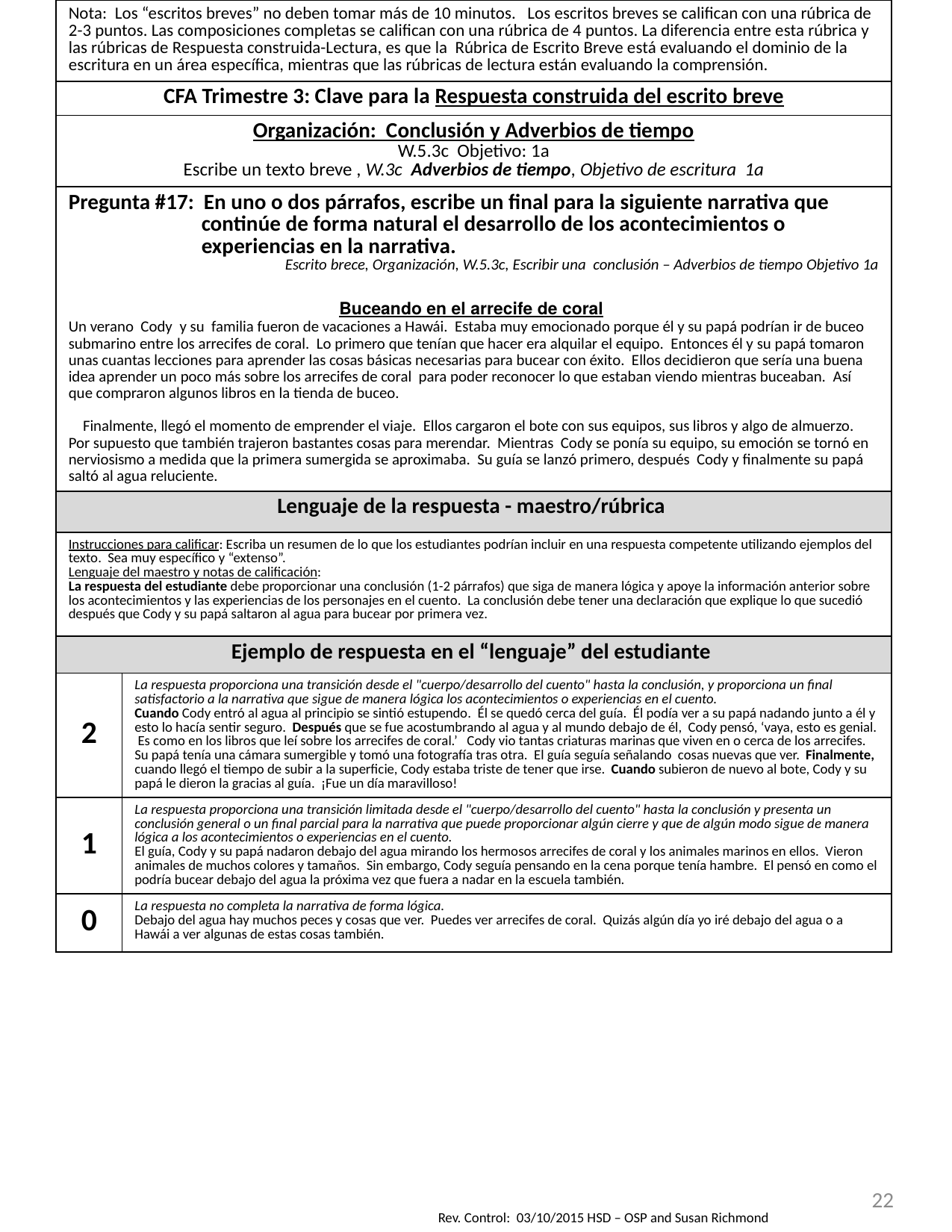

| Nota: Los “escritos breves” no deben tomar más de 10 minutos. Los escritos breves se califican con una rúbrica de 2-3 puntos. Las composiciones completas se califican con una rúbrica de 4 puntos. La diferencia entre esta rúbrica y las rúbricas de Respuesta construida-Lectura, es que la Rúbrica de Escrito Breve está evaluando el dominio de la escritura en un área específica, mientras que las rúbricas de lectura están evaluando la comprensión. |  |
| --- | --- |
| CFA Trimestre 3: Clave para la Respuesta construida del escrito breve |  |
| Organización: Conclusión y Adverbios de tiempo W.5.3c Objetivo: 1a Escribe un texto breve , W.3c Adverbios de tiempo, Objetivo de escritura 1a |  |
| Pregunta #17: En uno o dos párrafos, escribe un final para la siguiente narrativa que continúe de forma natural el desarrollo de los acontecimientos o experiencias en la narrativa. Escrito brece, Organización, W.5.3c, Escribir una conclusión – Adverbios de tiempo Objetivo 1a Buceando en el arrecife de coral  Un verano Cody y su familia fueron de vacaciones a Hawái. Estaba muy emocionado porque él y su papá podrían ir de buceo submarino entre los arrecifes de coral. Lo primero que tenían que hacer era alquilar el equipo. Entonces él y su papá tomaron unas cuantas lecciones para aprender las cosas básicas necesarias para bucear con éxito. Ellos decidieron que sería una buena idea aprender un poco más sobre los arrecifes de coral para poder reconocer lo que estaban viendo mientras buceaban. Así que compraron algunos libros en la tienda de buceo.   Finalmente, llegó el momento de emprender el viaje. Ellos cargaron el bote con sus equipos, sus libros y algo de almuerzo. Por supuesto que también trajeron bastantes cosas para merendar. Mientras Cody se ponía su equipo, su emoción se tornó en nerviosismo a medida que la primera sumergida se aproximaba. Su guía se lanzó primero, después Cody y finalmente su papá saltó al agua reluciente. |  |
| Lenguaje de la respuesta - maestro/rúbrica |  |
| Instrucciones para calificar: Escriba un resumen de lo que los estudiantes podrían incluir en una respuesta competente utilizando ejemplos del texto. Sea muy específico y “extenso”. Lenguaje del maestro y notas de calificación: La respuesta del estudiante debe proporcionar una conclusión (1-2 párrafos) que siga de manera lógica y apoye la información anterior sobre los acontecimientos y las experiencias de los personajes en el cuento. La conclusión debe tener una declaración que explique lo que sucedió después que Cody y su papá saltaron al agua para bucear por primera vez. |  |
| Ejemplo de respuesta en el “lenguaje” del estudiante |  |
| 2 | La respuesta proporciona una transición desde el "cuerpo/desarrollo del cuento" hasta la conclusión, y proporciona un final satisfactorio a la narrativa que sigue de manera lógica los acontecimientos o experiencias en el cuento. Cuando Cody entró al agua al principio se sintió estupendo. Él se quedó cerca del guía. Él podía ver a su papá nadando junto a él y esto lo hacía sentir seguro. Después que se fue acostumbrando al agua y al mundo debajo de él, Cody pensó, ‘vaya, esto es genial. Es como en los libros que leí sobre los arrecifes de coral.’ Cody vio tantas criaturas marinas que viven en o cerca de los arrecifes. Su papá tenía una cámara sumergible y tomó una fotografía tras otra. El guía seguía señalando cosas nuevas que ver. Finalmente, cuando llegó el tiempo de subir a la superficie, Cody estaba triste de tener que irse. Cuando subieron de nuevo al bote, Cody y su papá le dieron la gracias al guía. ¡Fue un día maravilloso! |
| 1 | La respuesta proporciona una transición limitada desde el "cuerpo/desarrollo del cuento" hasta la conclusión y presenta un conclusión general o un final parcial para la narrativa que puede proporcionar algún cierre y que de algún modo sigue de manera lógica a los acontecimientos o experiencias en el cuento. El guía, Cody y su papá nadaron debajo del agua mirando los hermosos arrecifes de coral y los animales marinos en ellos. Vieron animales de muchos colores y tamaños. Sin embargo, Cody seguía pensando en la cena porque tenía hambre. El pensó en como el podría bucear debajo del agua la próxima vez que fuera a nadar en la escuela también. |
| 0 | La respuesta no completa la narrativa de forma lógica. Debajo del agua hay muchos peces y cosas que ver. Puedes ver arrecifes de coral. Quizás algún día yo iré debajo del agua o a Hawái a ver algunas de estas cosas también. |
22